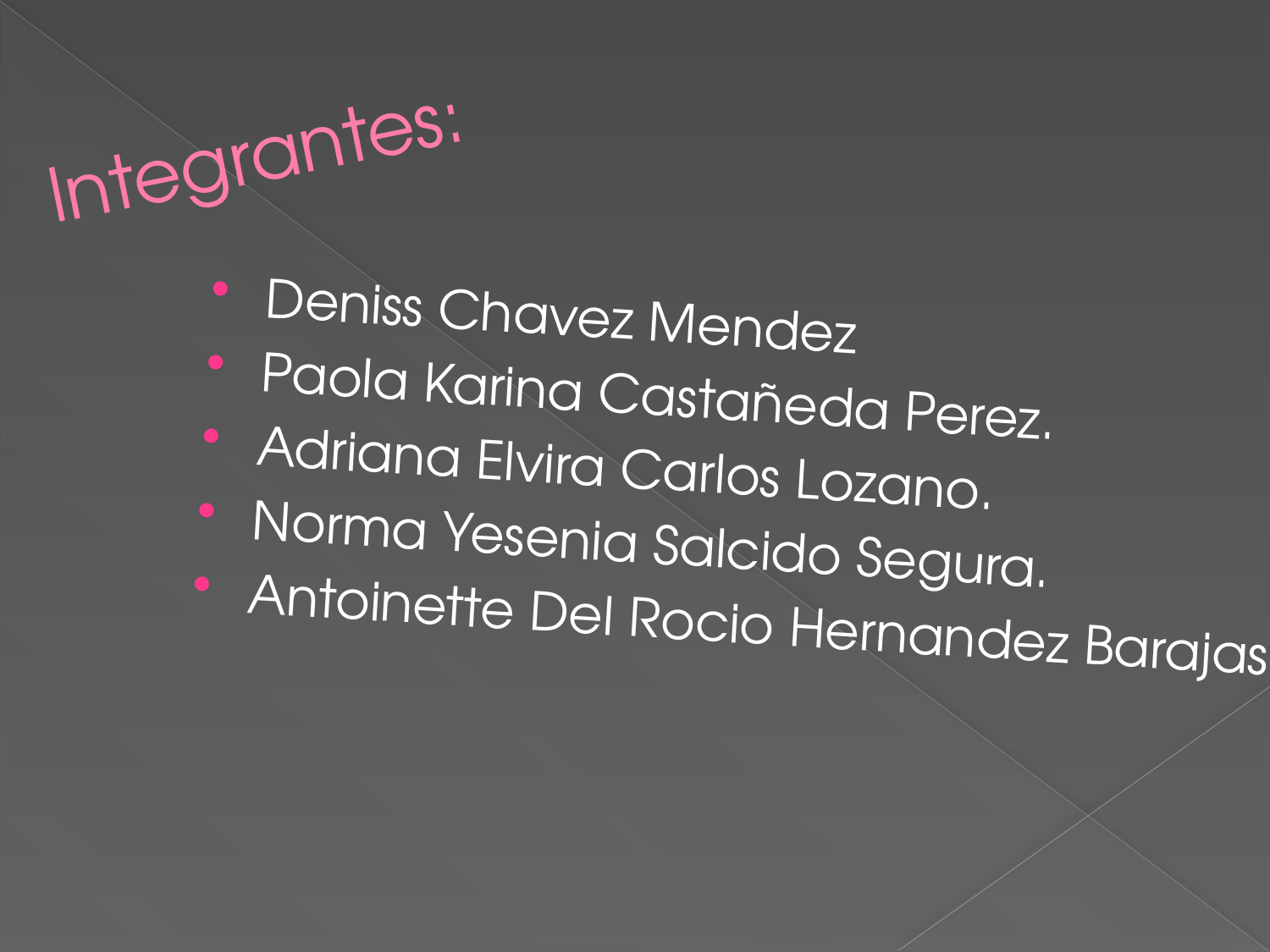

# Integrantes:
Deniss Chavez Mendez
Paola Karina Castañeda Perez.
Adriana Elvira Carlos Lozano.
Norma Yesenia Salcido Segura.
Antoinette Del Rocio Hernandez Barajas.